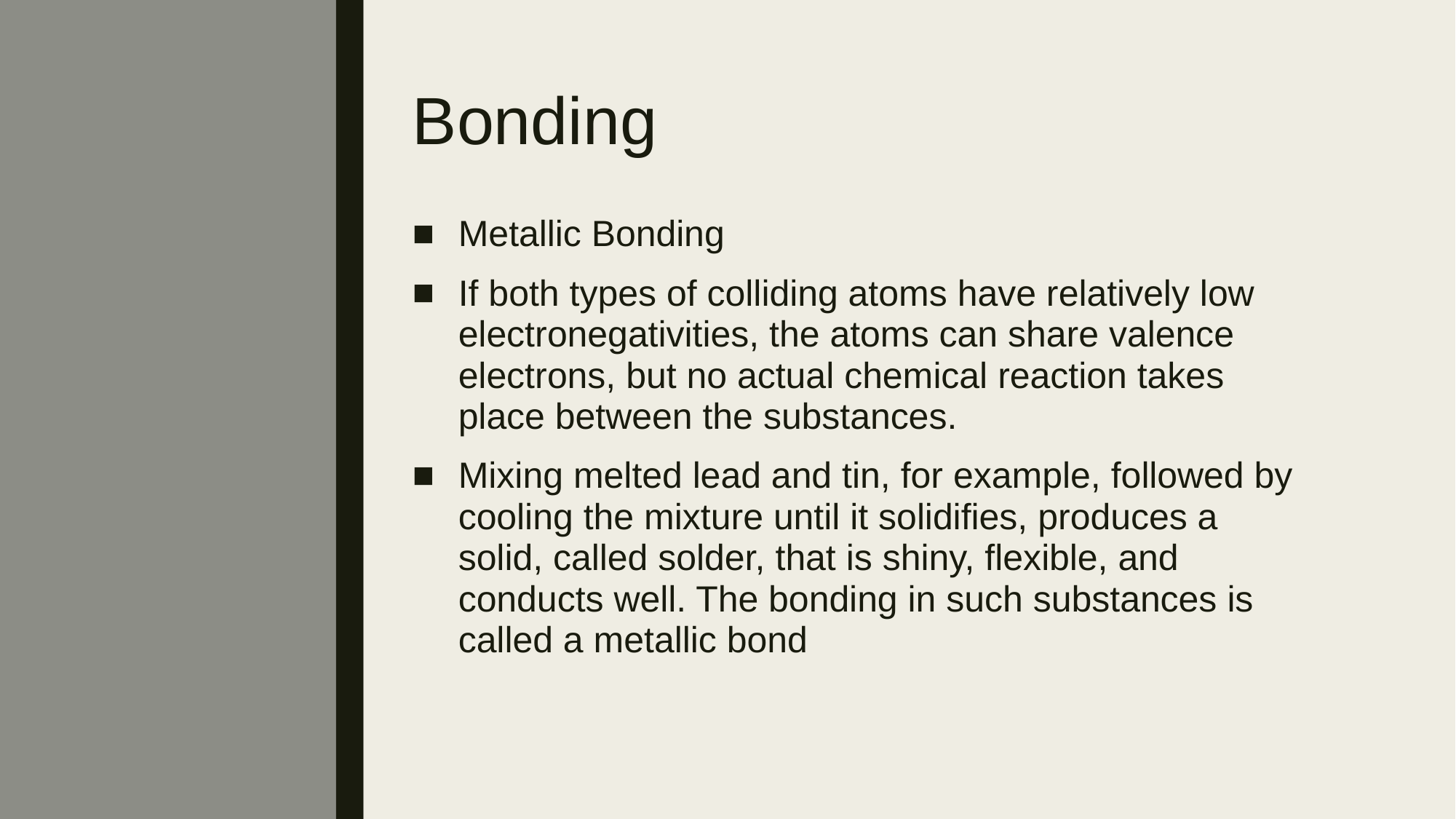

# Bonding
Metallic Bonding
If both types of colliding atoms have relatively low electronegativities, the atoms can share valence electrons, but no actual chemical reaction takes place between the substances.
Mixing melted lead and tin, for example, followed by cooling the mixture until it solidifies, produces a solid, called solder, that is shiny, flexible, and conducts well. The bonding in such substances is called a metallic bond